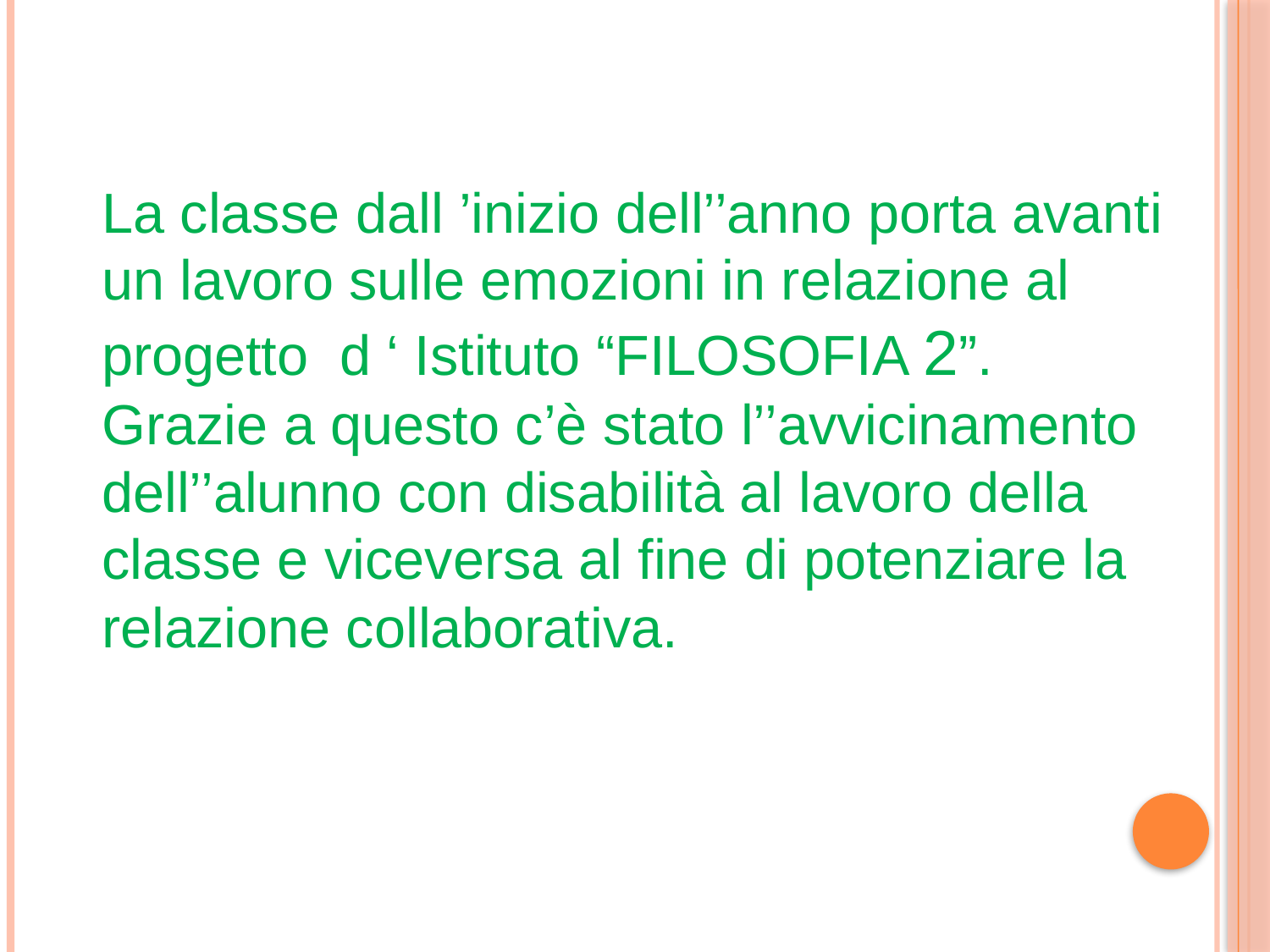

La classe dall ’inizio dell’’anno porta avanti un lavoro sulle emozioni in relazione al progetto  d ‘ Istituto “FILOSOFIA 2”.
Grazie a questo c’è stato l’’avvicinamento dell’’alunno con disabilità al lavoro della classe e viceversa al fine di potenziare la relazione collaborativa.